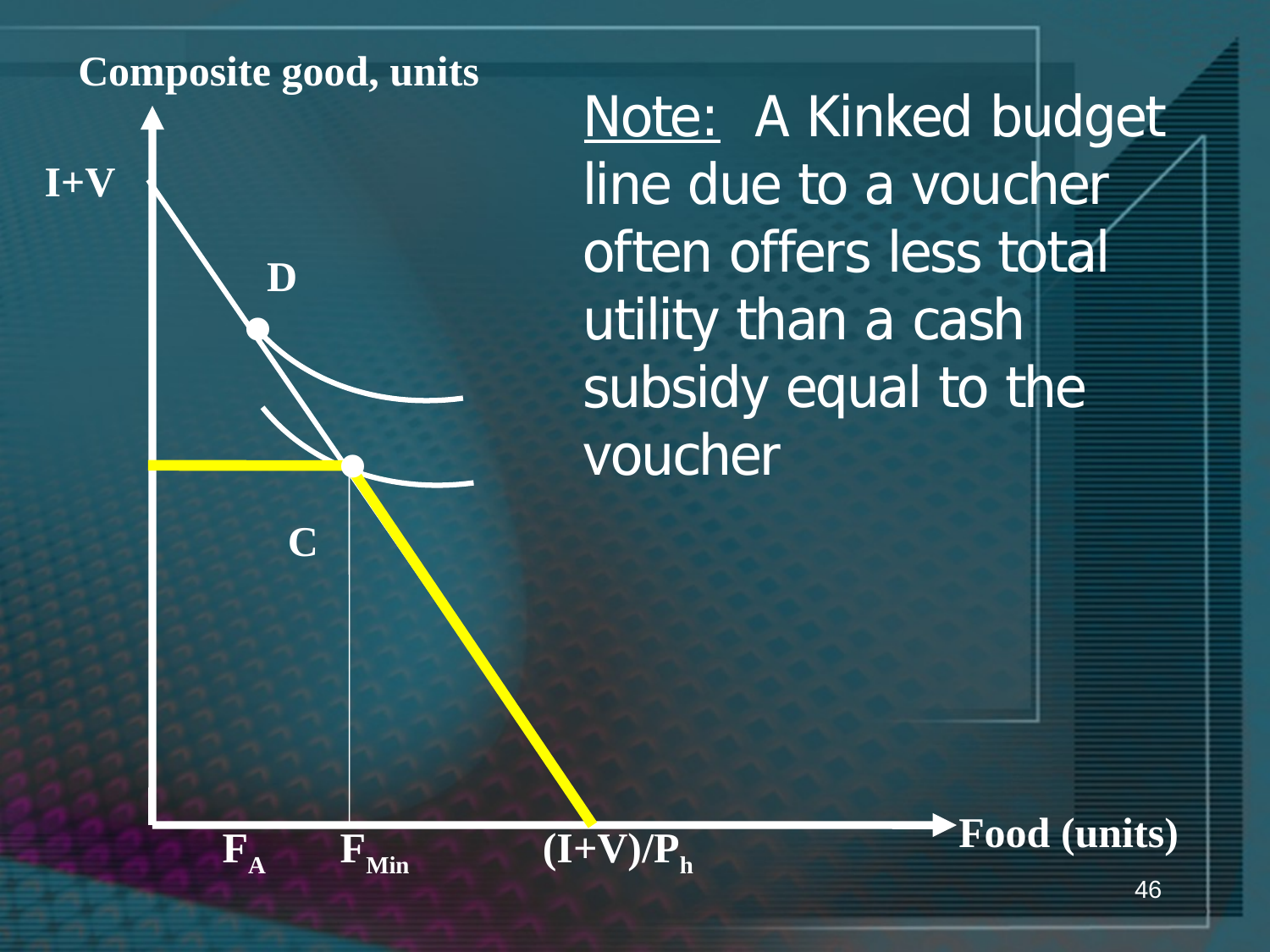

Composite good, units
Note:  A Kinked budget line due to a voucher often offers less total utility than a cash subsidy equal to the voucher

I+V

D
•

•

C
Food (units)
FA       FMin
 (I+V)/Ph

46